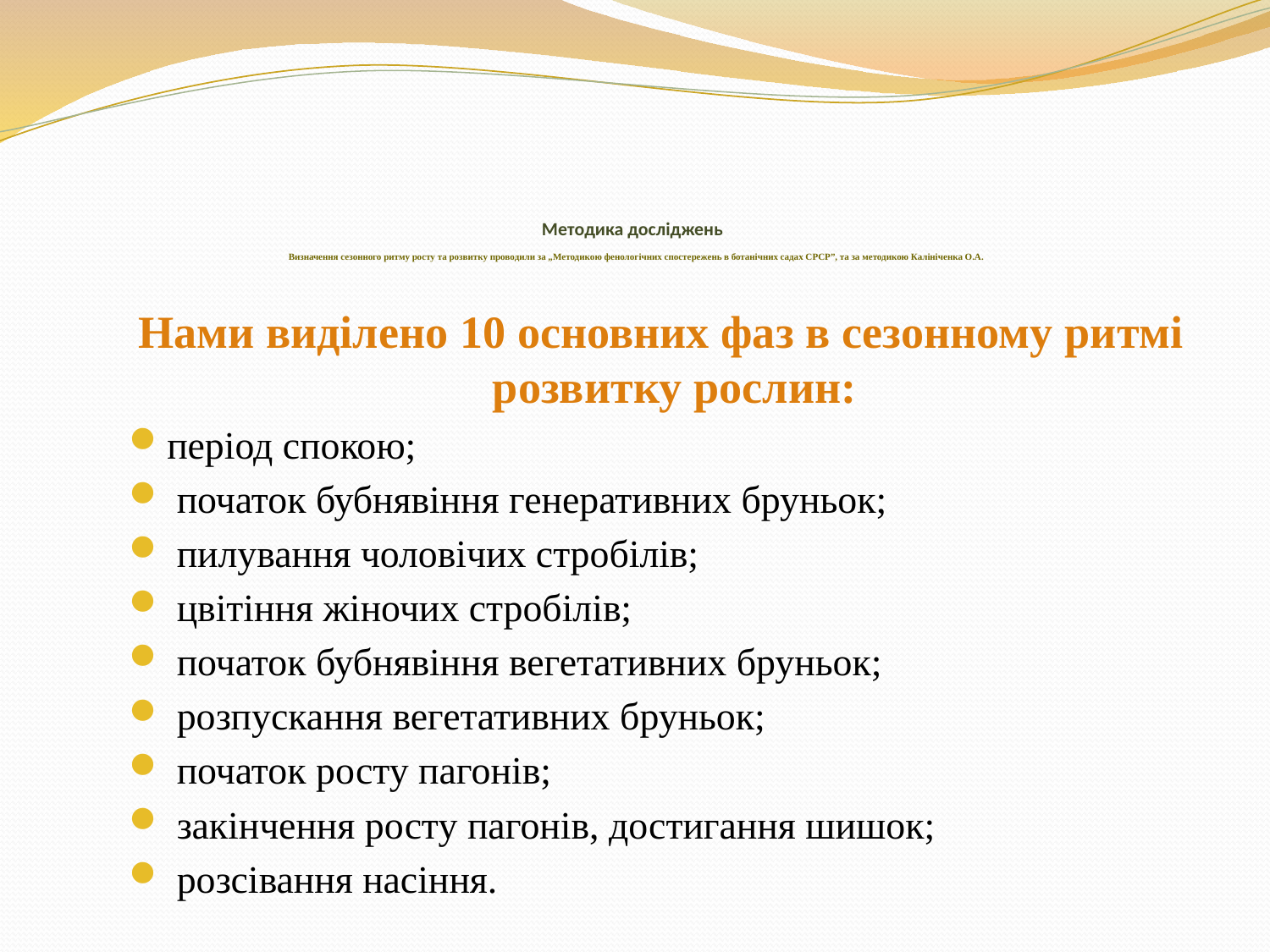

# Методика досліджень Визначення сезонного ритму росту та розвитку проводили за „Методикою фенологічних спостережень в ботанічних садах СРСР”, та за методикою Калініченка О.А.
Нами виділено 10 основних фаз в сезонному ритмі розвитку рослин:
період спокою;
 початок бубнявіння генеративних бруньок;
 пилування чоловічих стробілів;
 цвітіння жіночих стробілів;
 початок бубнявіння вегетативних бруньок;
 розпускання вегетативних бруньок;
 початок росту пагонів;
 закінчення росту пагонів, достигання шишок;
 розсівання насіння.